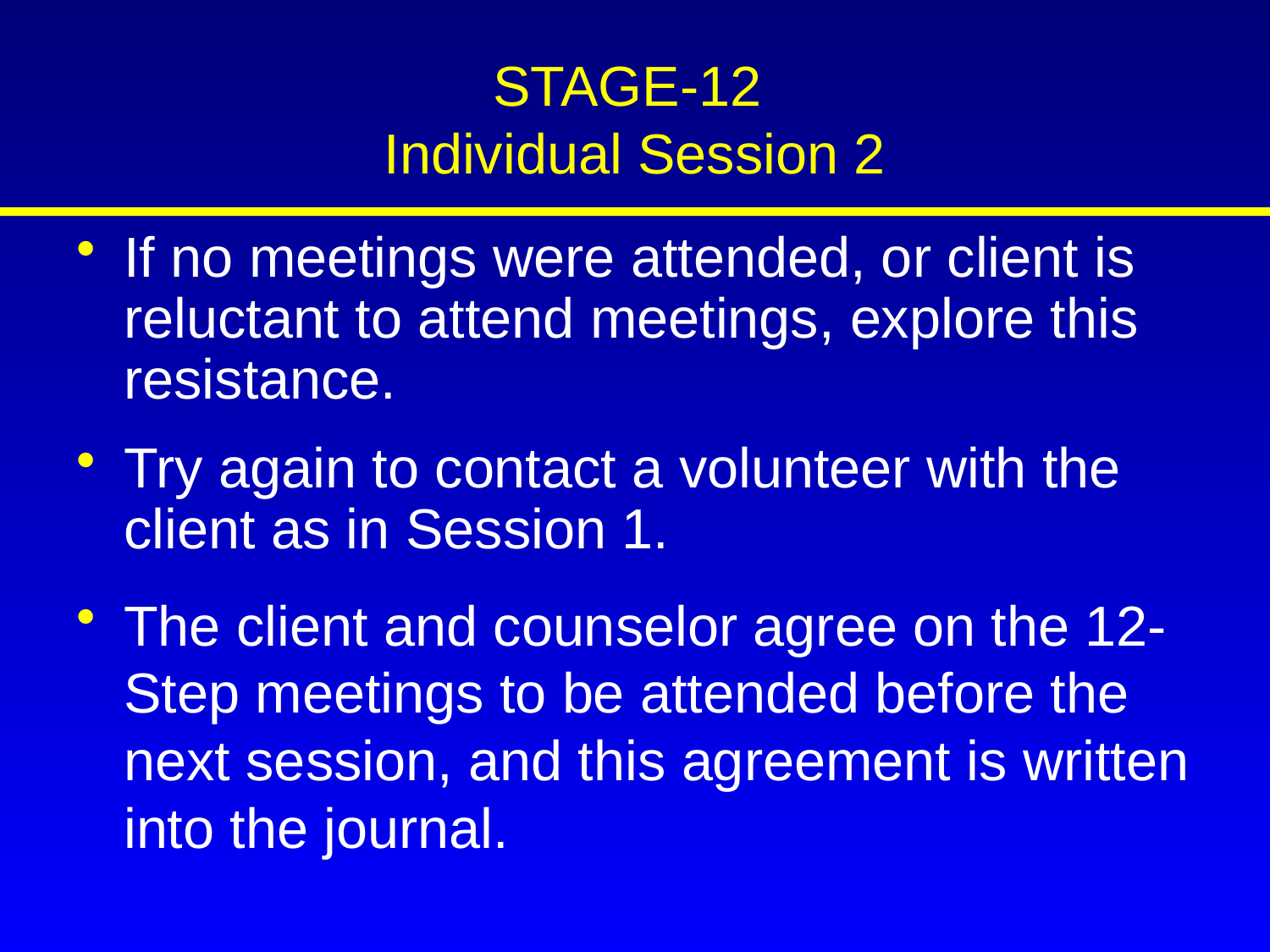

# STAGE-12 Individual Session 2

If no meetings were attended, or client is reluctant to attend meetings, explore this resistance.
Try again to contact a volunteer with the client as in Session 1.
The client and counselor agree on the 12-Step meetings to be attended before the next session, and this agreement is written into the journal.